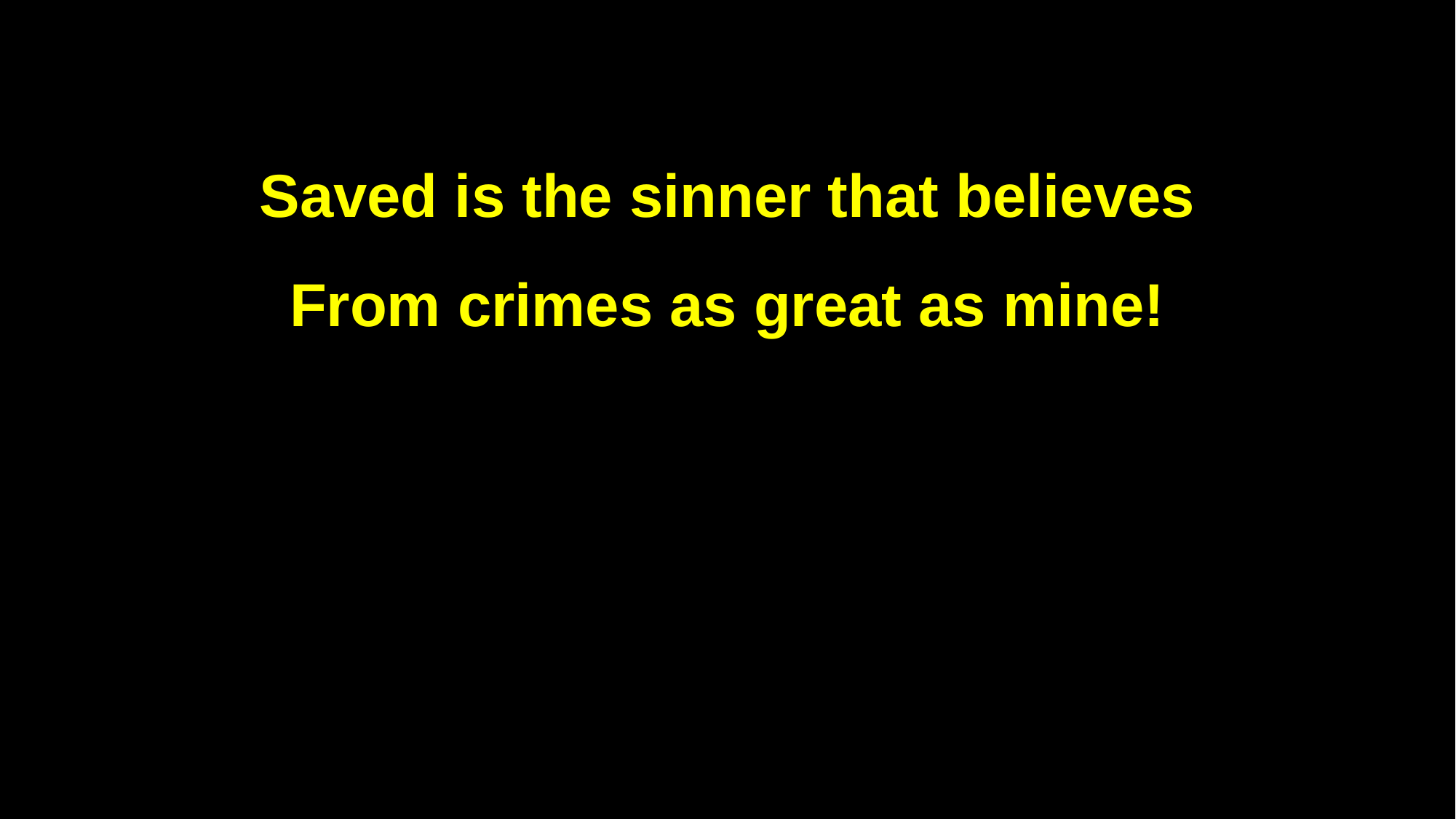

Saved is the sinner that believes
From crimes as great as mine!